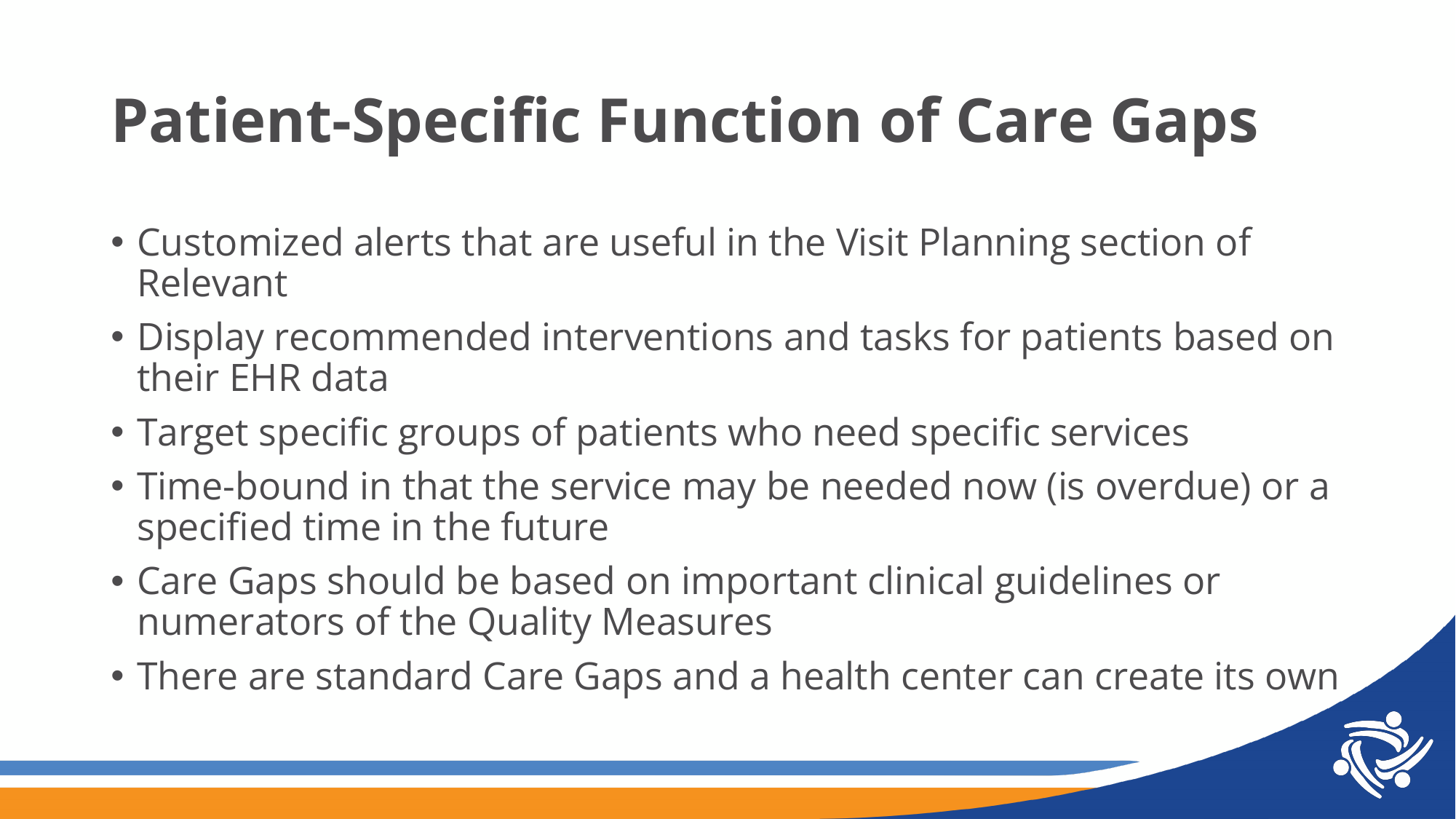

# Patient-Specific Function of Care Gaps
Customized alerts that are useful in the Visit Planning section of Relevant
Display recommended interventions and tasks for patients based on their EHR data
Target specific groups of patients who need specific services
Time-bound in that the service may be needed now (is overdue) or a specified time in the future
Care Gaps should be based on important clinical guidelines or numerators of the Quality Measures
There are standard Care Gaps and a health center can create its own